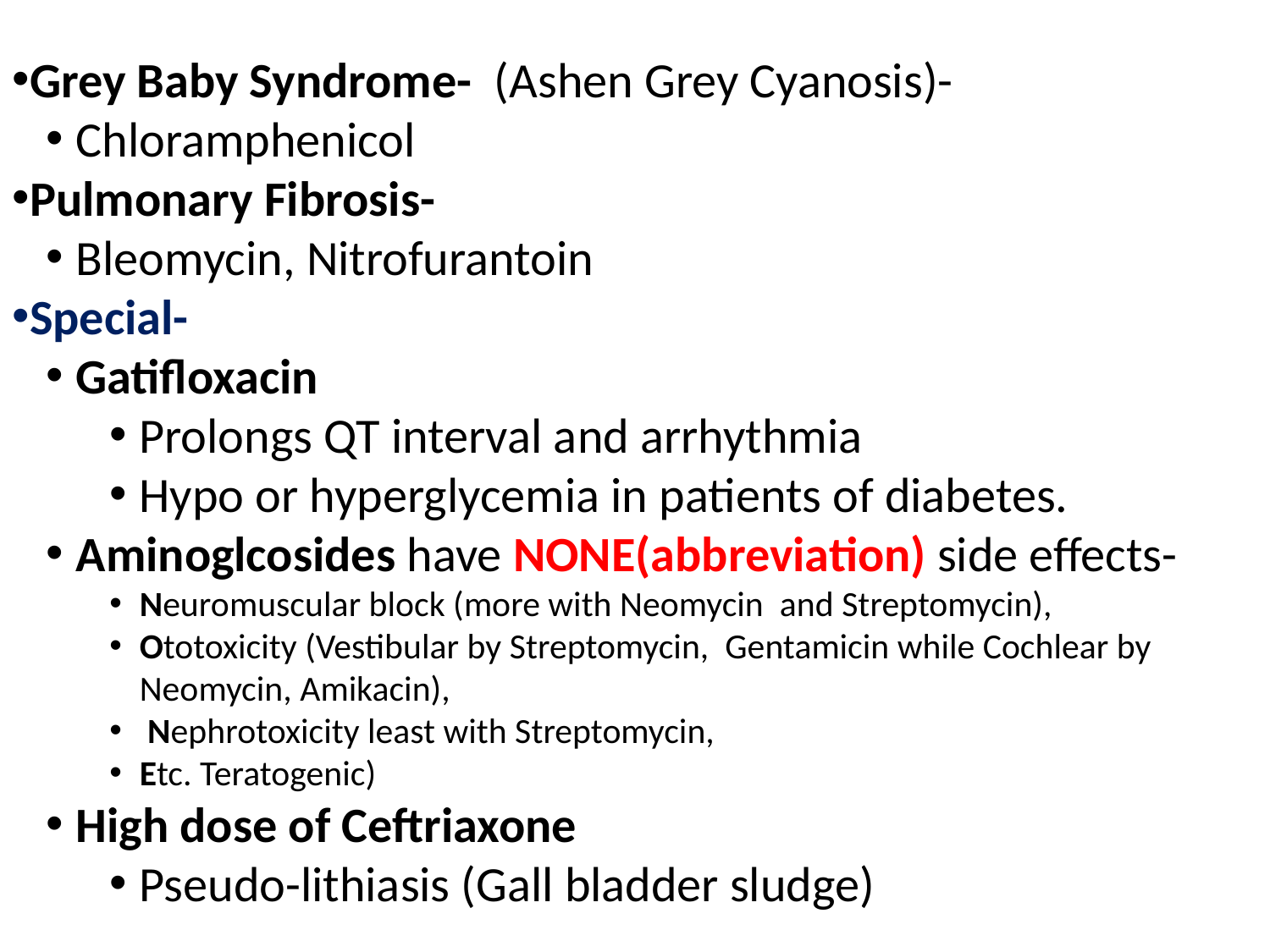

Grey Baby Syndrome-  (Ashen Grey Cyanosis)-
Chloramphenicol
Pulmonary Fibrosis-
Bleomycin, Nitrofurantoin
Special-
Gatifloxacin
Prolongs QT interval and arrhythmia
Hypo or hyperglycemia in patients of diabetes.
Aminoglcosides have NONE(abbreviation) side effects-
Neuromuscular block (more with Neomycin  and Streptomycin),
Ototoxicity (Vestibular by Streptomycin,  Gentamicin while Cochlear by Neomycin, Amikacin),
 Nephrotoxicity least with Streptomycin,
Etc. Teratogenic)
High dose of Ceftriaxone
Pseudo-lithiasis (Gall bladder sludge)